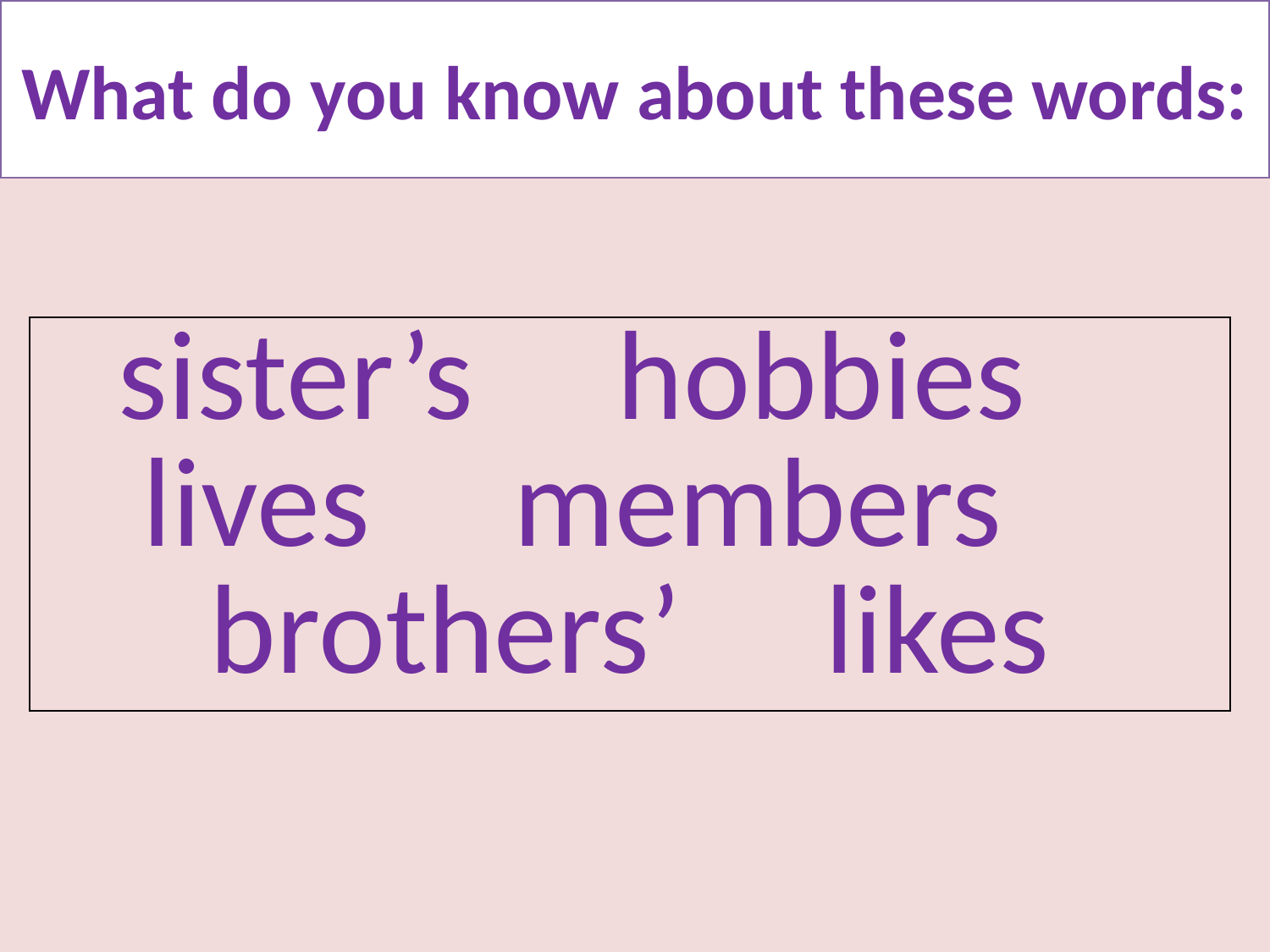

# What do you know about these words:

| sister’s hobbies lives members brothers’ likes |
| --- |